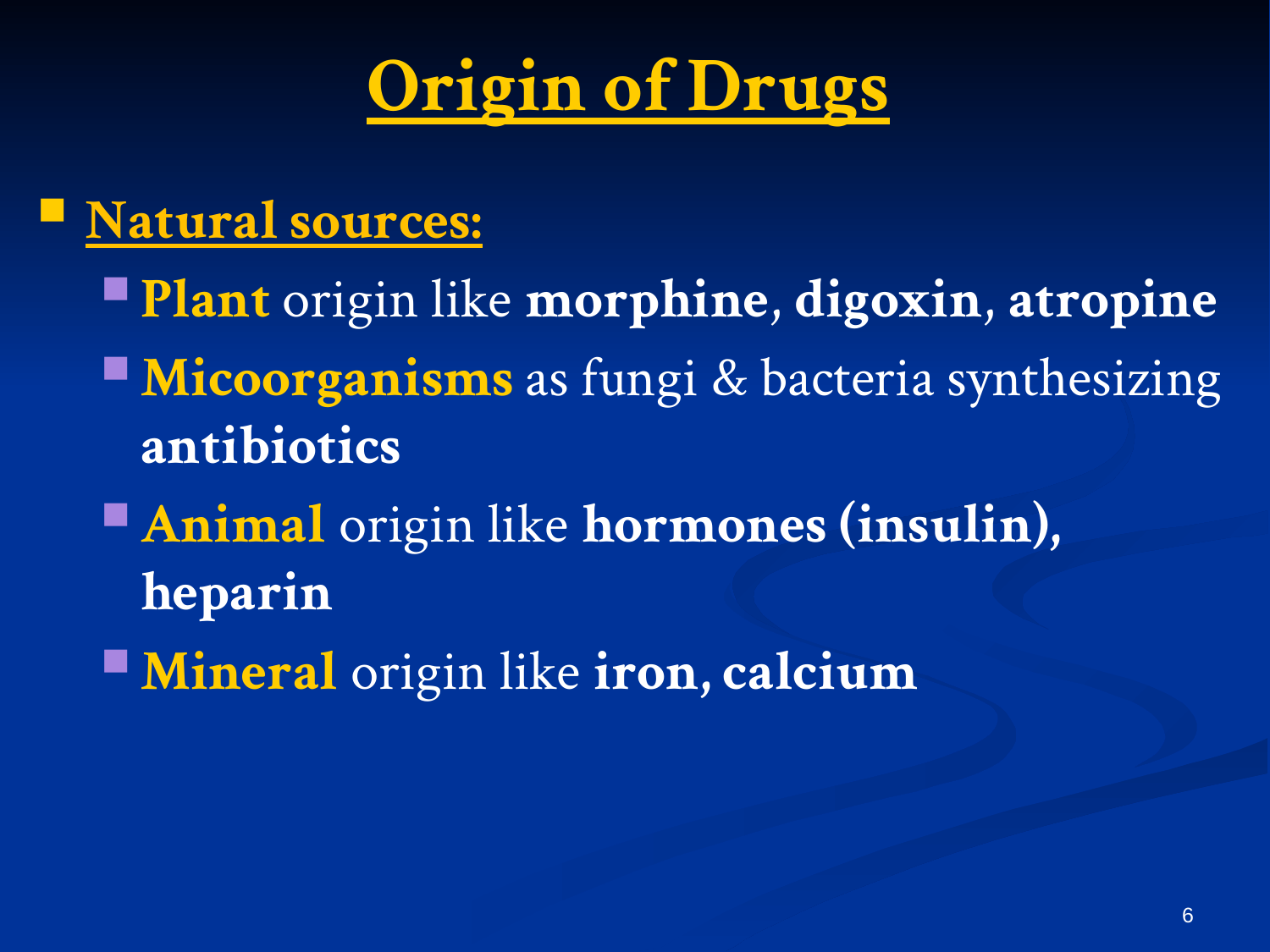

# Origin of Drugs

Natural sources:
Plant origin like morphine, digoxin, atropine
Micoorganisms as fungi & bacteria synthesizing antibiotics
Animal origin like hormones (insulin), heparin
Mineral origin like iron, calcium
6